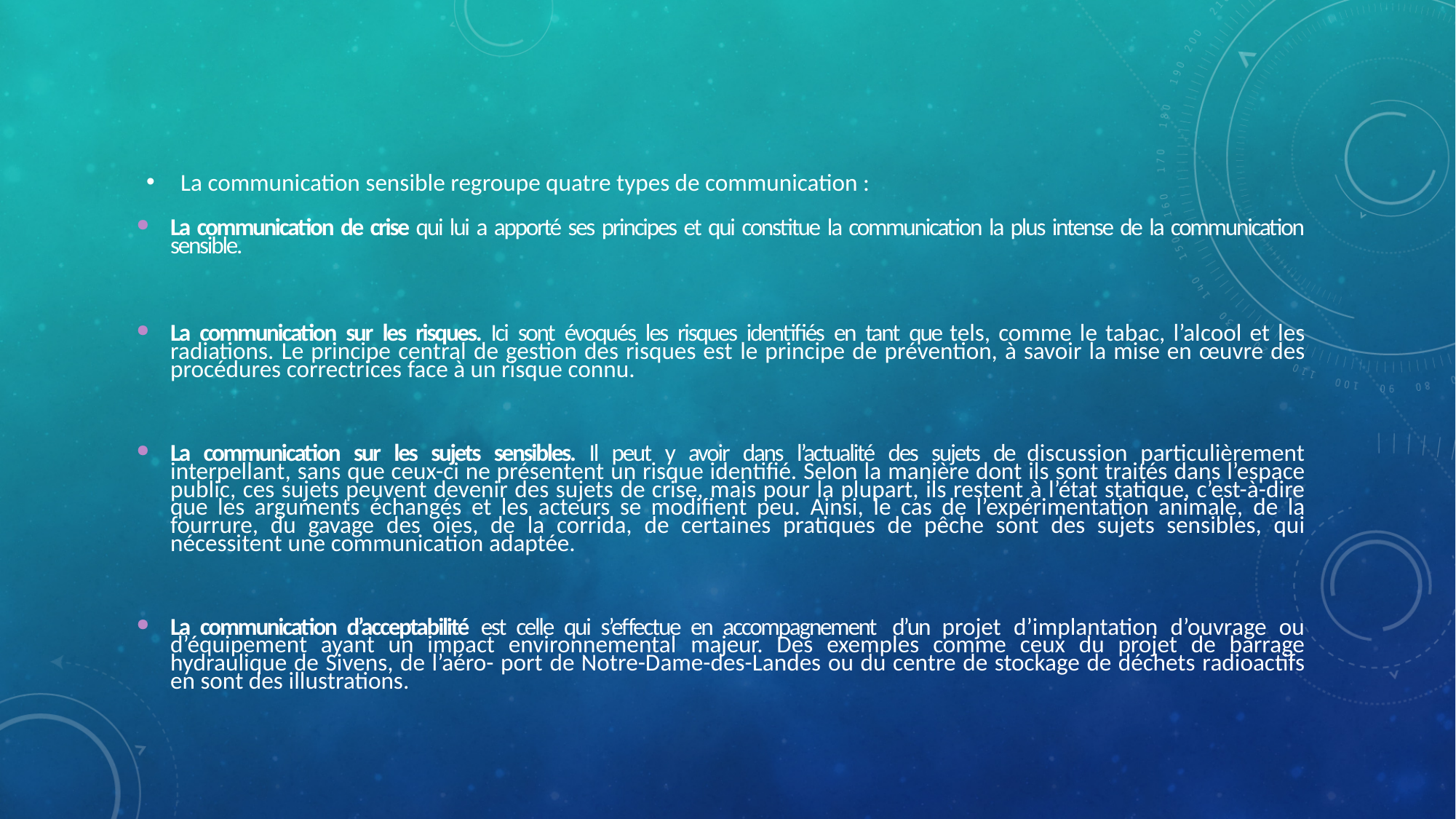

La communication sensible regroupe quatre types de communication :

La communication de crise qui lui a apporté ses principes et qui constitue la communication la plus intense de la communication sensible.

La communication sur les risques. Ici sont évoqués les risques identifiés en tant que tels, comme le tabac, l’alcool et les radiations. Le principe central de gestion des risques est le principe de prévention, à savoir la mise en œuvre des procédures correctrices face à un risque connu.

La communication sur les sujets sensibles. Il peut y avoir dans l’actualité des sujets de discussion particulièrement interpellant, sans que ceux-ci ne présentent un risque identifié. Selon la manière dont ils sont traités dans l’espace public, ces sujets peuvent devenir des sujets de crise, mais pour la plupart, ils restent à l’état statique, c’est-à-dire que les arguments échangés et les acteurs se modifient peu. Ainsi, le cas de l’expérimentation animale, de la fourrure, du gavage des oies, de la corrida, de certaines pratiques de pêche sont des sujets sensibles, qui nécessitent une communication adaptée.

La communication d’acceptabilité est celle qui s’effectue en accompagnement d’un projet d’implantation d’ouvrage ou d’équipement ayant un impact environnemental majeur. Des exemples comme ceux du projet de barrage hydraulique de Sivens, de l’aéro- port de Notre-Dame-des-Landes ou du centre de stockage de déchets radioactifs en sont des illustrations.